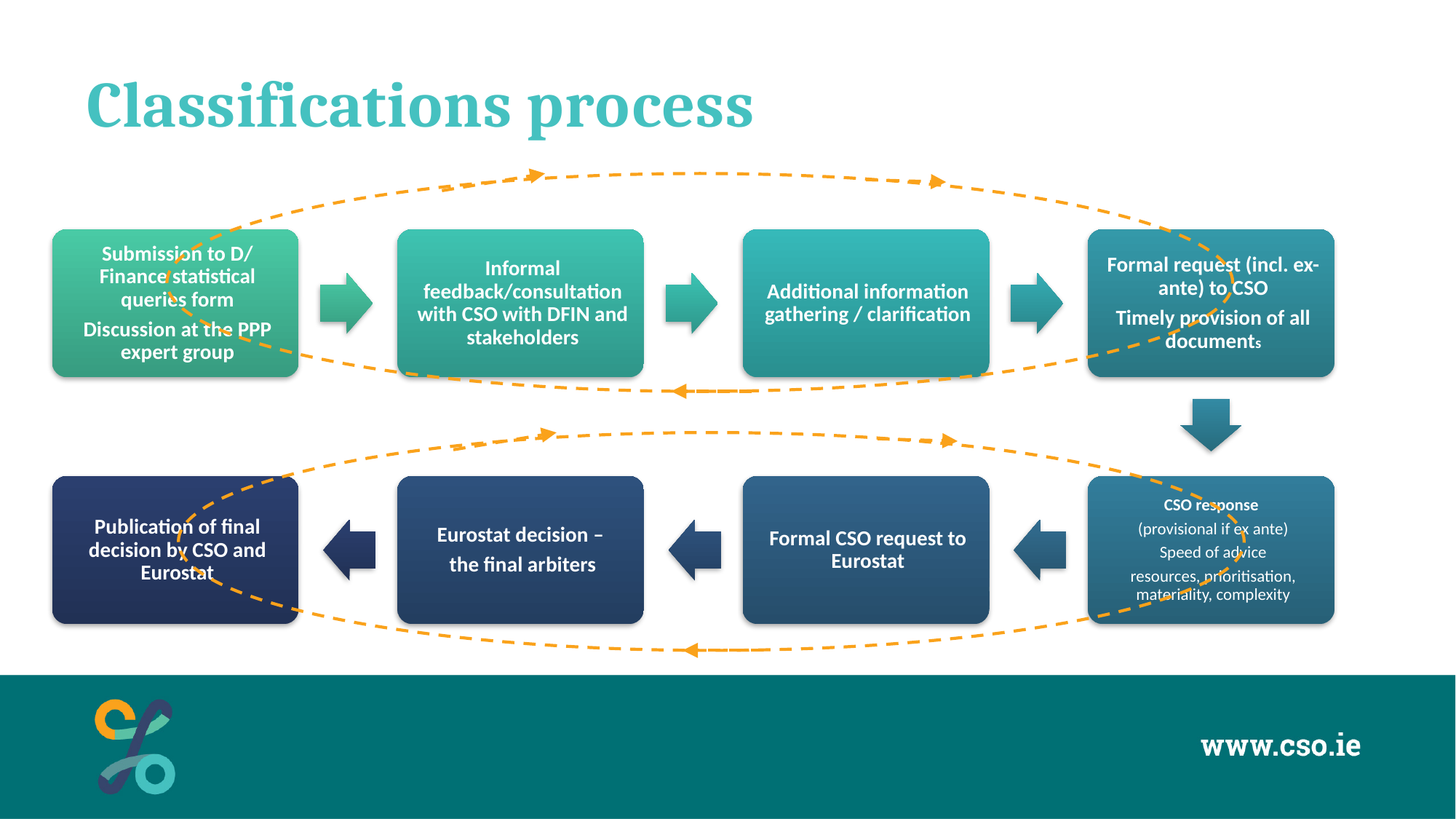

# Classifications process
Submission to D/ Finance statistical queries form
Discussion at the PPP expert group

Informal feedback/consultation with CSO with DFIN and stakeholders

Additional information gathering / clarification

Formal request (incl. ex-ante) to CSO
Timely provision of all documents

CSO response
(provisional if ex ante)
Speed of advice
resources, prioritisation, materiality, complexity

Formal CSO request to Eurostat

Eurostat decision –
the final arbiters

Publication of final decision by CSO and Eurostat